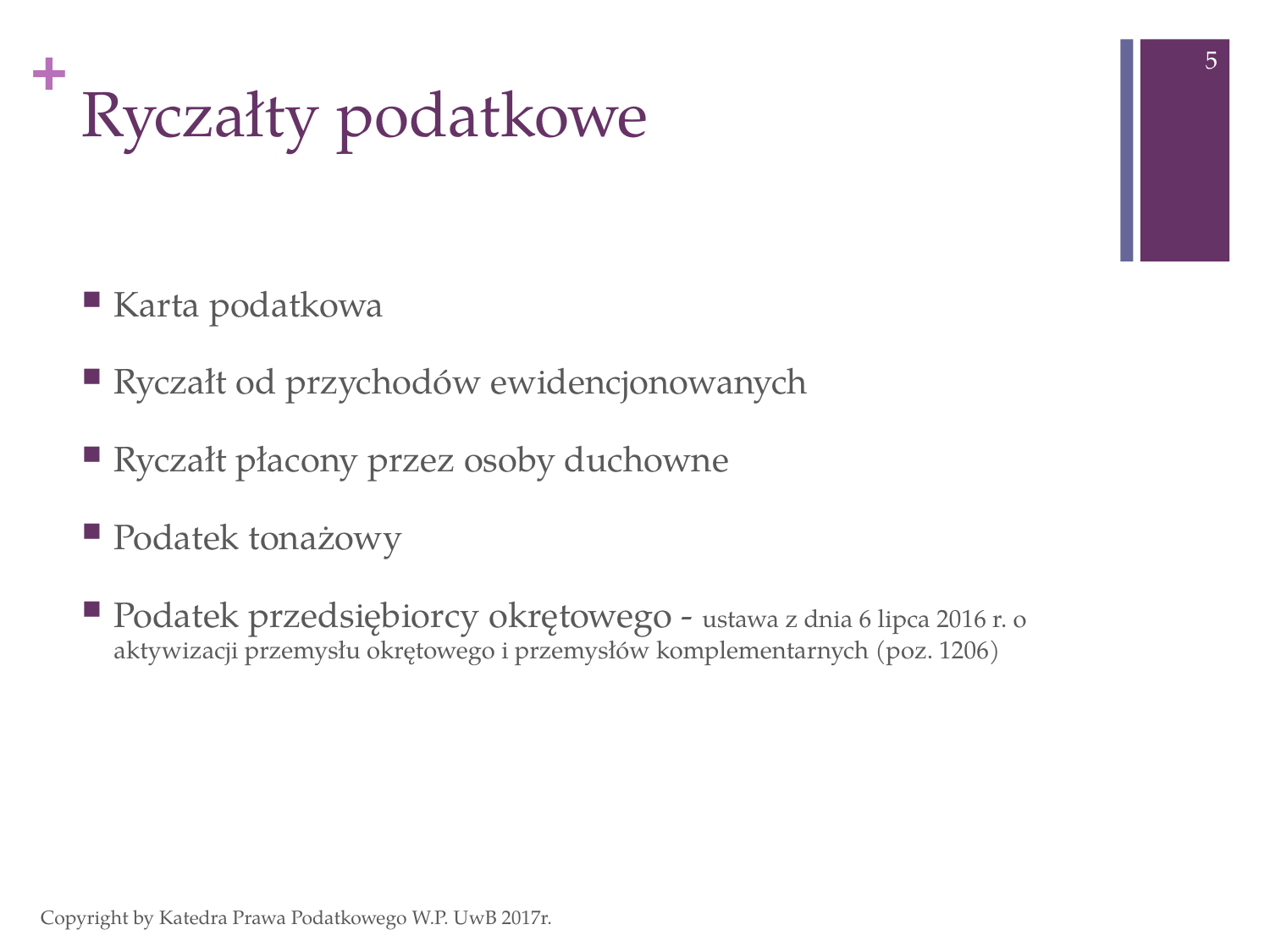

5
# Ryczałty podatkowe
Karta podatkowa
Ryczałt od przychodów ewidencjonowanych
Ryczałt płacony przez osoby duchowne
Podatek tonażowy
Podatek przedsiębiorcy okrętowego - ustawa z dnia 6 lipca 2016 r. o aktywizacji przemysłu okrętowego i przemysłów komplementarnych (poz. 1206)
Copyright by Katedra Prawa Podatkowego W.P. UwB 2017r.